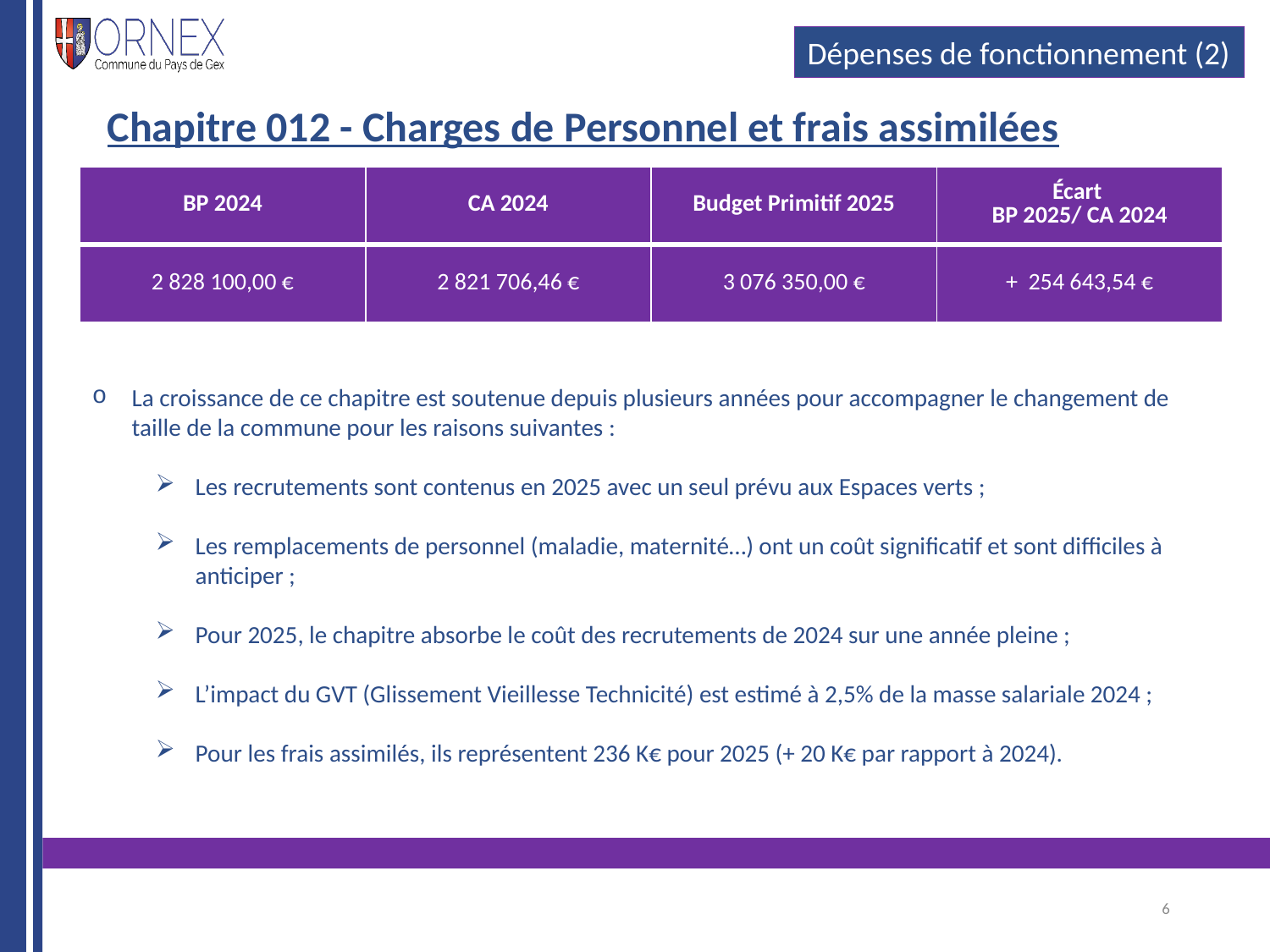

#
Dépenses de fonctionnement (2)
Chapitre 012 - Charges de Personnel et frais assimilées
| BP 2024 | CA 2024 | Budget Primitif 2025 | Écart BP 2025/ CA 2024 |
| --- | --- | --- | --- |
| 2 828 100,00 € | 2 821 706,46 € | 3 076 350,00 € | + 254 643,54 € |
La croissance de ce chapitre est soutenue depuis plusieurs années pour accompagner le changement de taille de la commune pour les raisons suivantes :

Les recrutements sont contenus en 2025 avec un seul prévu aux Espaces verts ;

Les remplacements de personnel (maladie, maternité…) ont un coût significatif et sont difficiles à anticiper ;

Pour 2025, le chapitre absorbe le coût des recrutements de 2024 sur une année pleine ;

L’impact du GVT (Glissement Vieillesse Technicité) est estimé à 2,5% de la masse salariale 2024 ;

Pour les frais assimilés, ils représentent 236 K€ pour 2025 (+ 20 K€ par rapport à 2024).

6